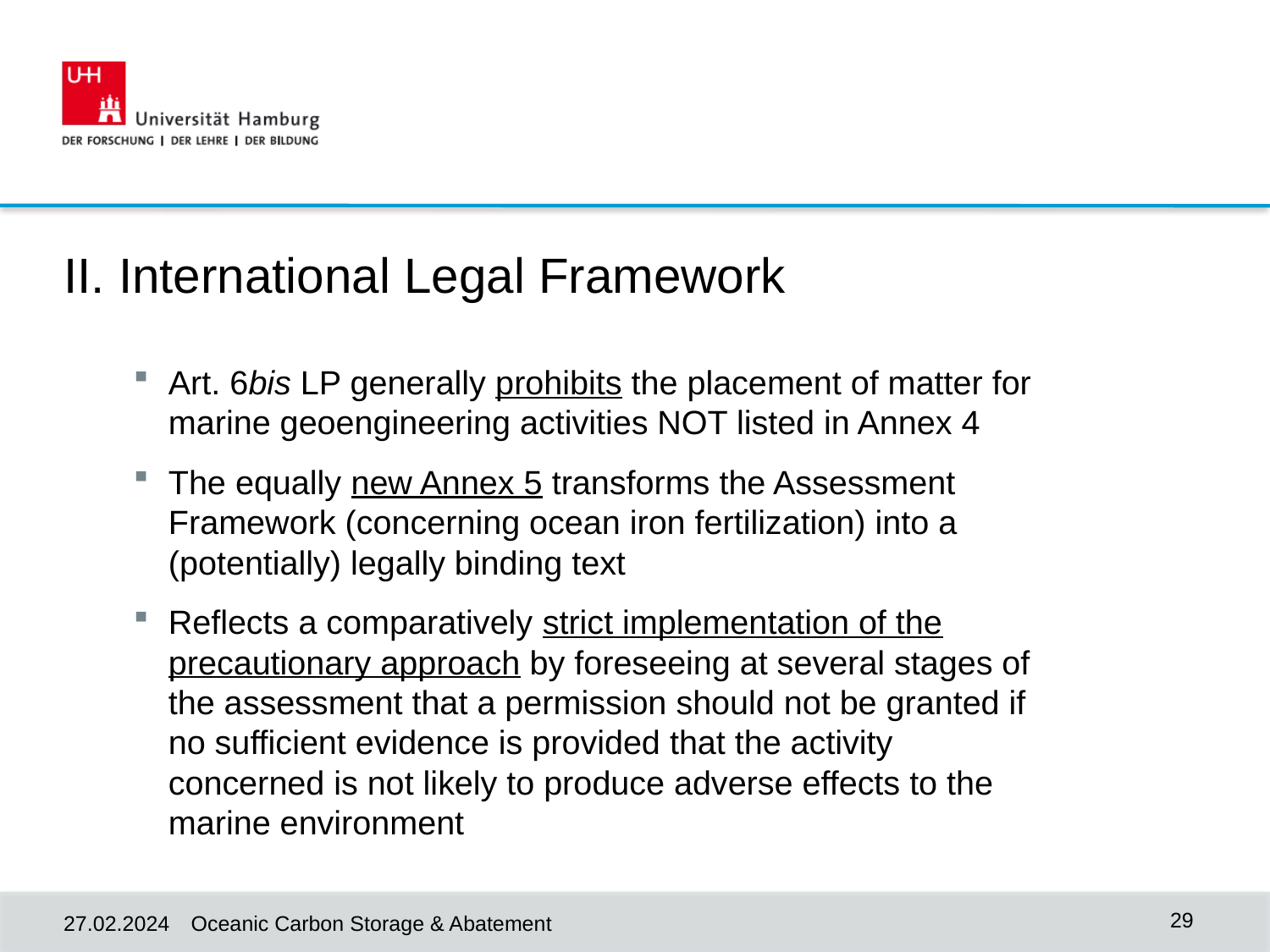

II. International Legal Framework

Art. 6bis LP generally prohibits the placement of matter for marine geoengineering activities NOT listed in Annex 4
The equally new Annex 5 transforms the Assessment Framework (concerning ocean iron fertilization) into a (potentially) legally binding text
Reflects a comparatively strict implementation of the precautionary approach by foreseeing at several stages of the assessment that a permission should not be granted if no sufficient evidence is provided that the activity concerned is not likely to produce adverse effects to the marine environment
27.02.2024
Oceanic Carbon Storage & Abatement
29